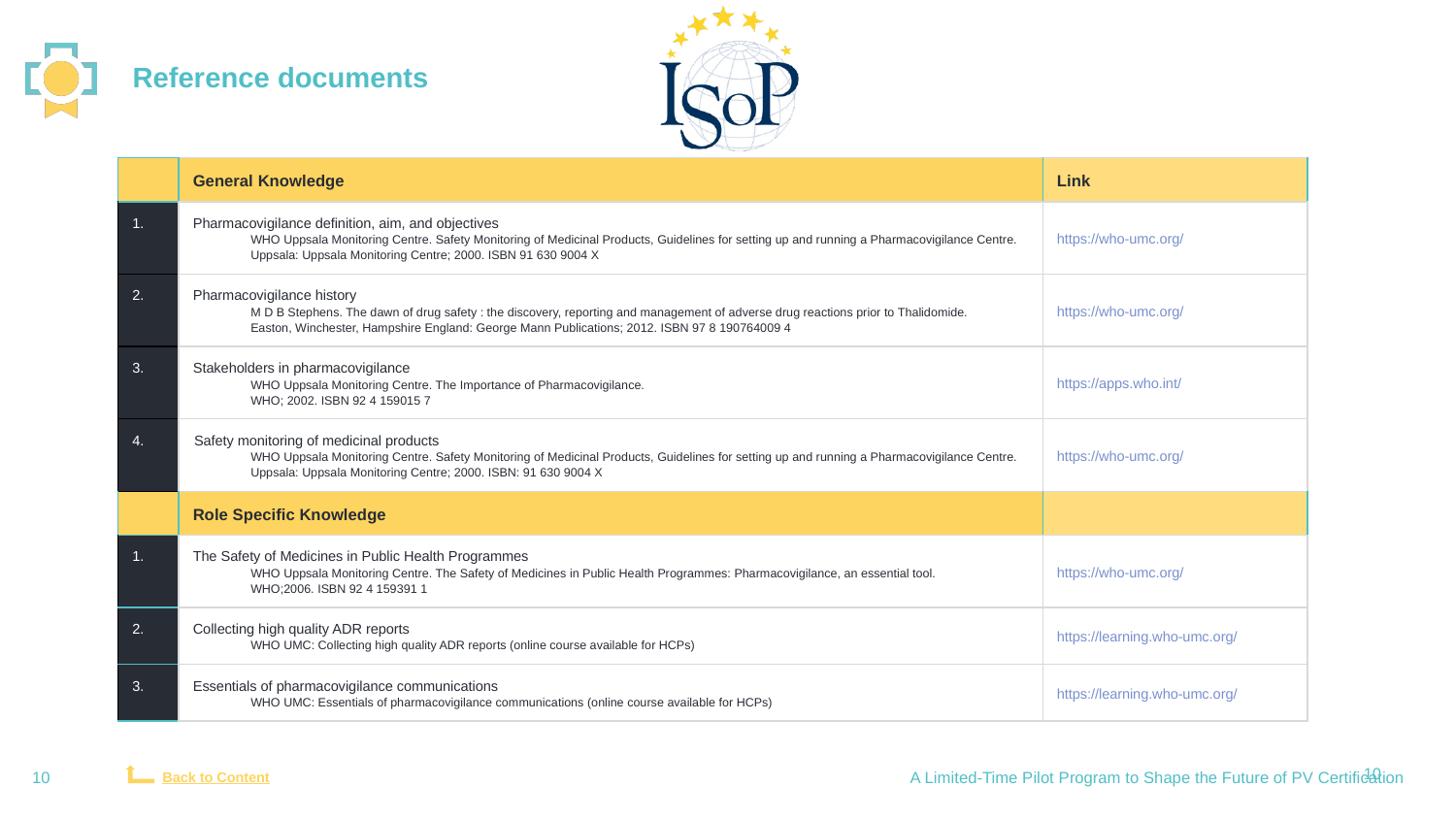

Reference documents
|  | General Knowledge | Link |
| --- | --- | --- |
| 1. | Pharmacovigilance definition, aim, and objectives WHO Uppsala Monitoring Centre. Safety Monitoring of Medicinal Products, Guidelines for setting up and running a Pharmacovigilance Centre. Uppsala: Uppsala Monitoring Centre; 2000. ISBN 91 630 9004 X | https://who-umc.org/ |
| 2. | Pharmacovigilance history M D B Stephens. The dawn of drug safety : the discovery, reporting and management of adverse drug reactions prior to Thalidomide. Easton, Winchester, Hampshire England: George Mann Publications; 2012. ISBN 97 8 190764009 4 | https://who-umc.org/ |
| 3. | Stakeholders in pharmacovigilance WHO Uppsala Monitoring Centre. The Importance of Pharmacovigilance. WHO; 2002. ISBN 92 4 159015 7 | https://apps.who.int/ |
| 4. | Safety monitoring of medicinal products WHO Uppsala Monitoring Centre. Safety Monitoring of Medicinal Products, Guidelines for setting up and running a Pharmacovigilance Centre. Uppsala: Uppsala Monitoring Centre; 2000. ISBN: 91 630 9004 X | https://who-umc.org/ |
|  | Role Specific Knowledge |  |
| 1. | The Safety of Medicines in Public Health Programmes WHO Uppsala Monitoring Centre. The Safety of Medicines in Public Health Programmes: Pharmacovigilance, an essential tool. WHO;2006. ISBN 92 4 159391 1 | https://who-umc.org/ |
| 2. | Collecting high quality ADR reports WHO UMC: Collecting high quality ADR reports (online course available for HCPs) | https://learning.who-umc.org/ |
| 3. | Essentials of pharmacovigilance communications WHO UMC: Essentials of pharmacovigilance communications (online course available for HCPs) | https://learning.who-umc.org/ |
10
10
Back to Content
A Limited-Time Pilot Program to Shape the Future of PV Certification